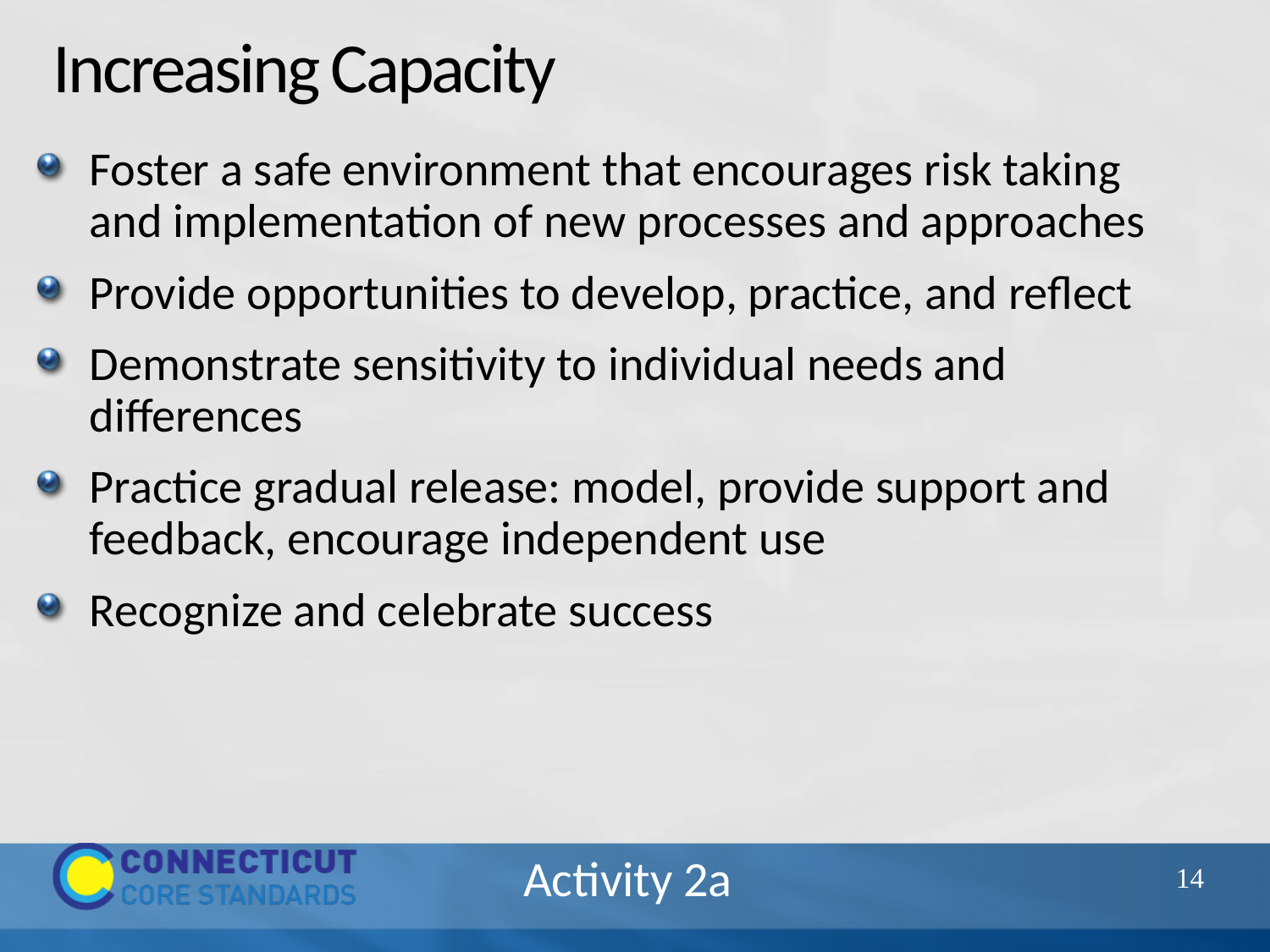

# Increasing Capacity
Foster a safe environment that encourages risk taking and implementation of new processes and approaches
Provide opportunities to develop, practice, and reflect
Demonstrate sensitivity to individual needs and differences
Practice gradual release: model, provide support and feedback, encourage independent use
Recognize and celebrate success

14